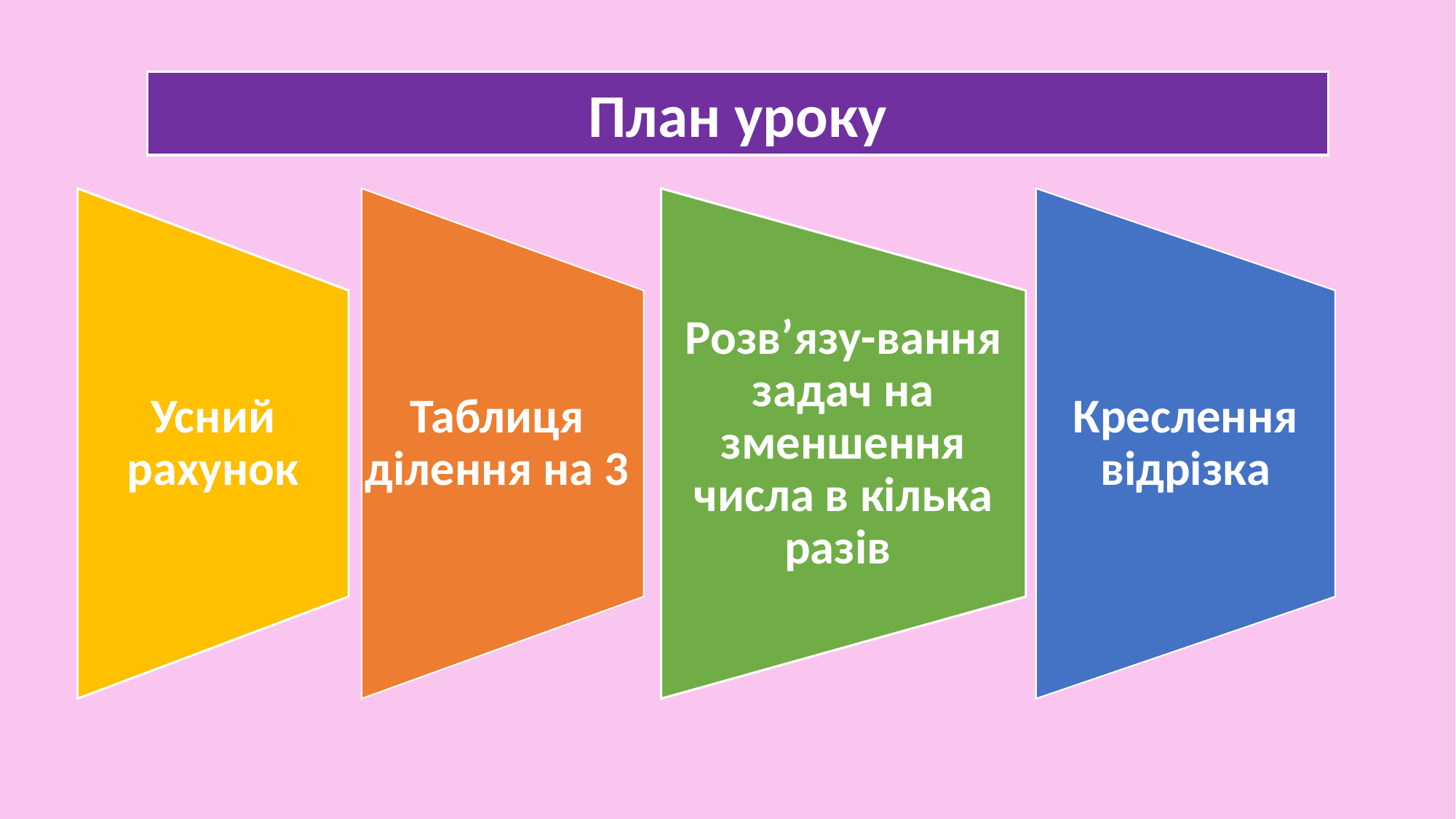

План уроку
Таблиця  ділення на 3
Усний рахунок
Розв’язу-вання задач на зменшення числа в кілька разів
Креслення відрізка